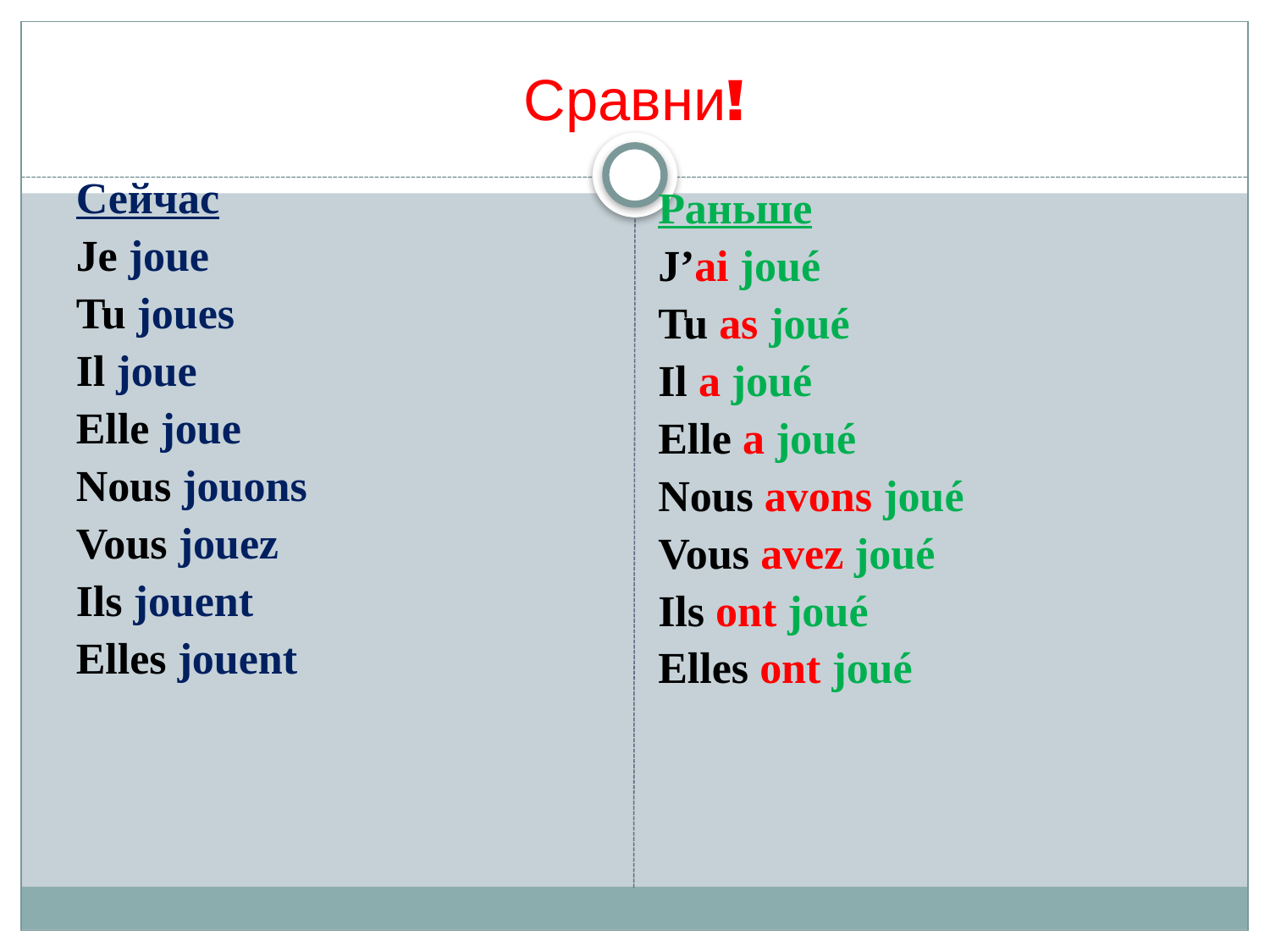

# Сравни!
Сейчас
Je joue
Tu joues
Il joue
Elle joue
Nous jouons
Vous jouez
Ils jouent
Elles jouent
Раньше
J’ai joué
Tu as joué
Il a joué
Elle a joué
Nous avons joué
Vous avez joué
Ils ont joué
Elles ont joué